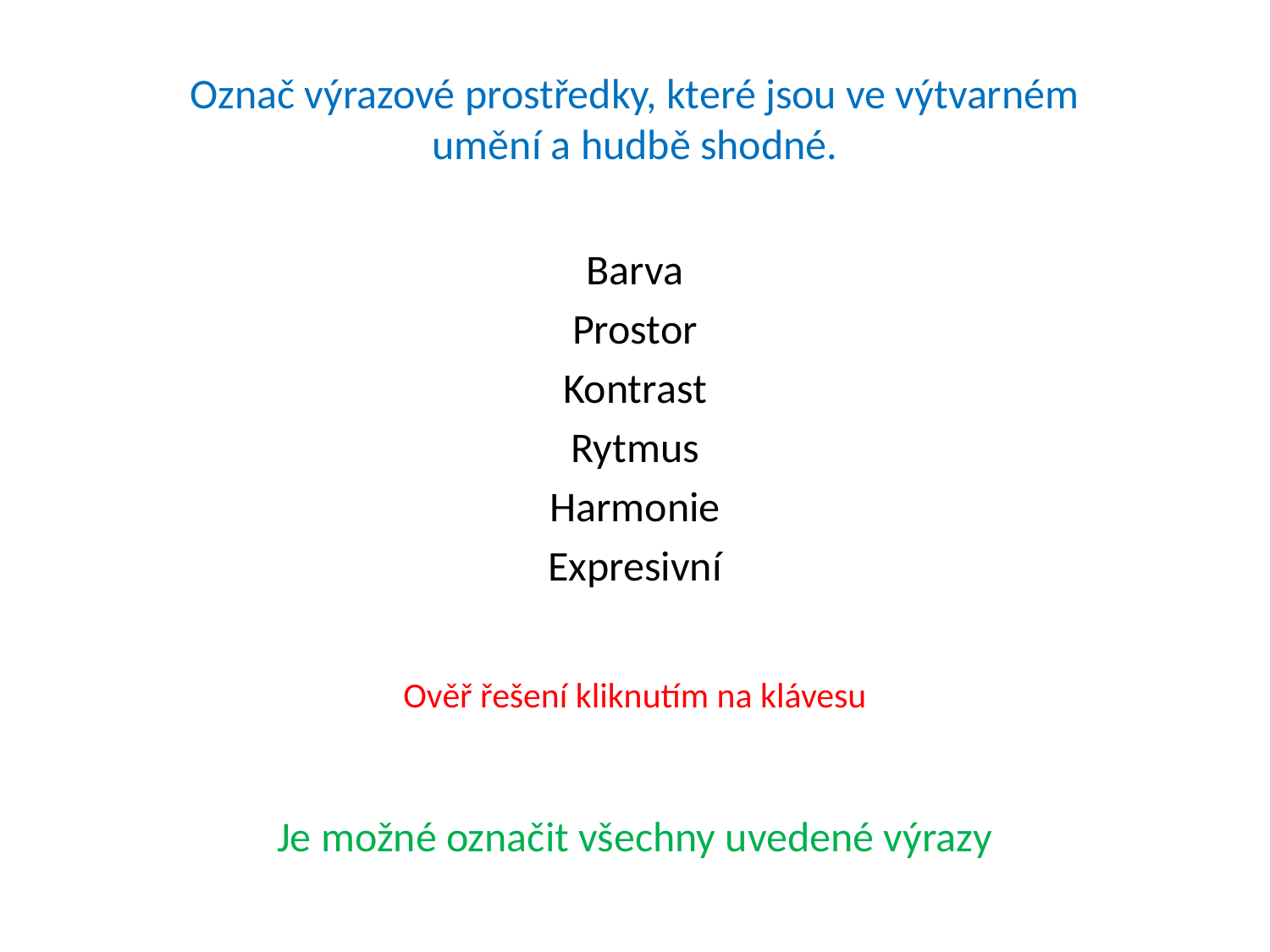

# Označ výrazové prostředky, které jsou ve výtvarném umění a hudbě shodné.
Barva
Prostor
Kontrast
Rytmus
Harmonie
Expresivní

Ověř řešení kliknutím na klávesu
Je možné označit všechny uvedené výrazy